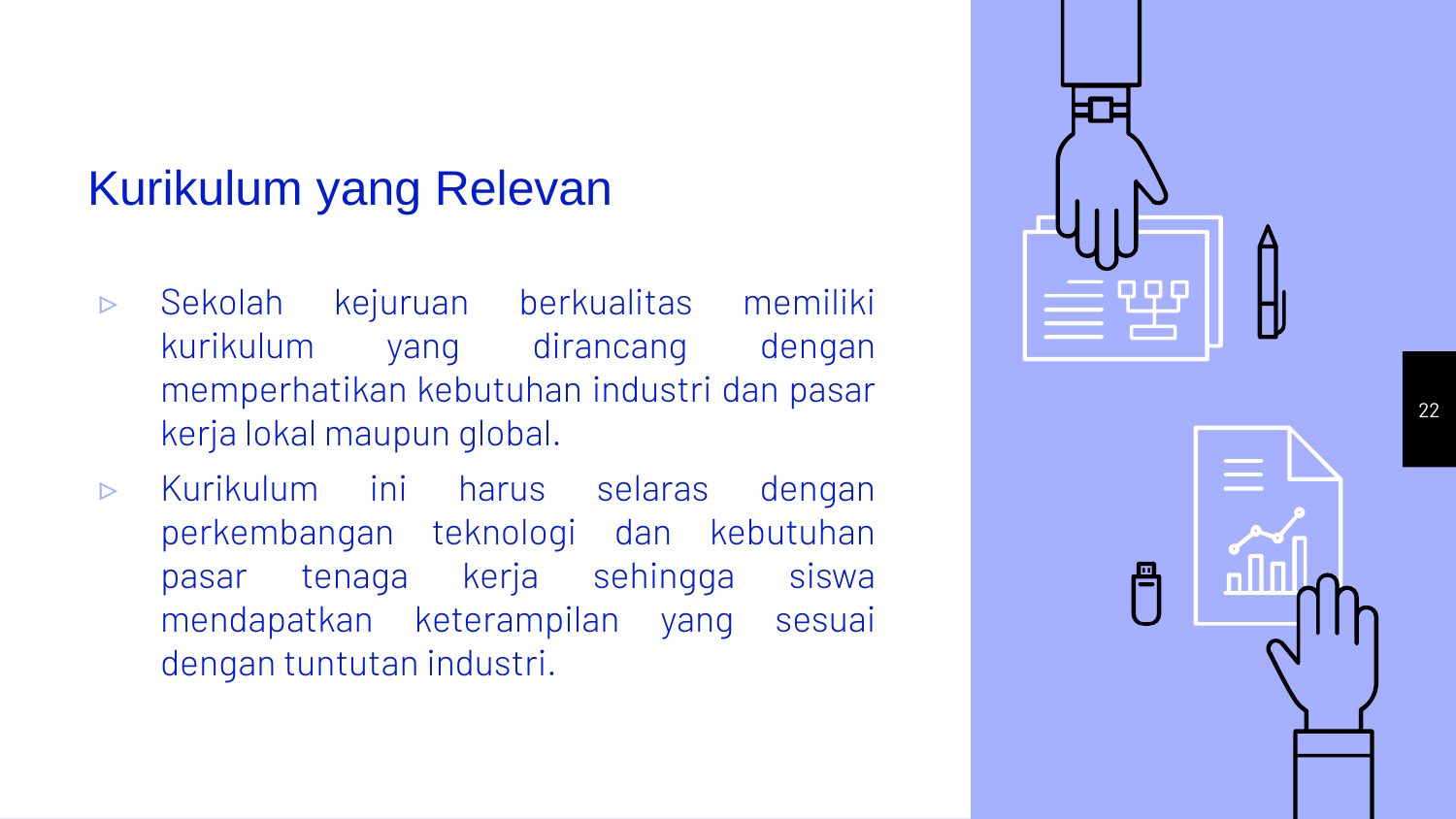

# Kurikulum yang Relevan
Sekolah kejuruan berkualitas memiliki kurikulum yang dirancang dengan memperhatikan kebutuhan industri dan pasar kerja lokal maupun global.
Kurikulum ini harus selaras dengan perkembangan teknologi dan kebutuhan pasar tenaga kerja sehingga siswa mendapatkan keterampilan yang sesuai dengan tuntutan industri.
22